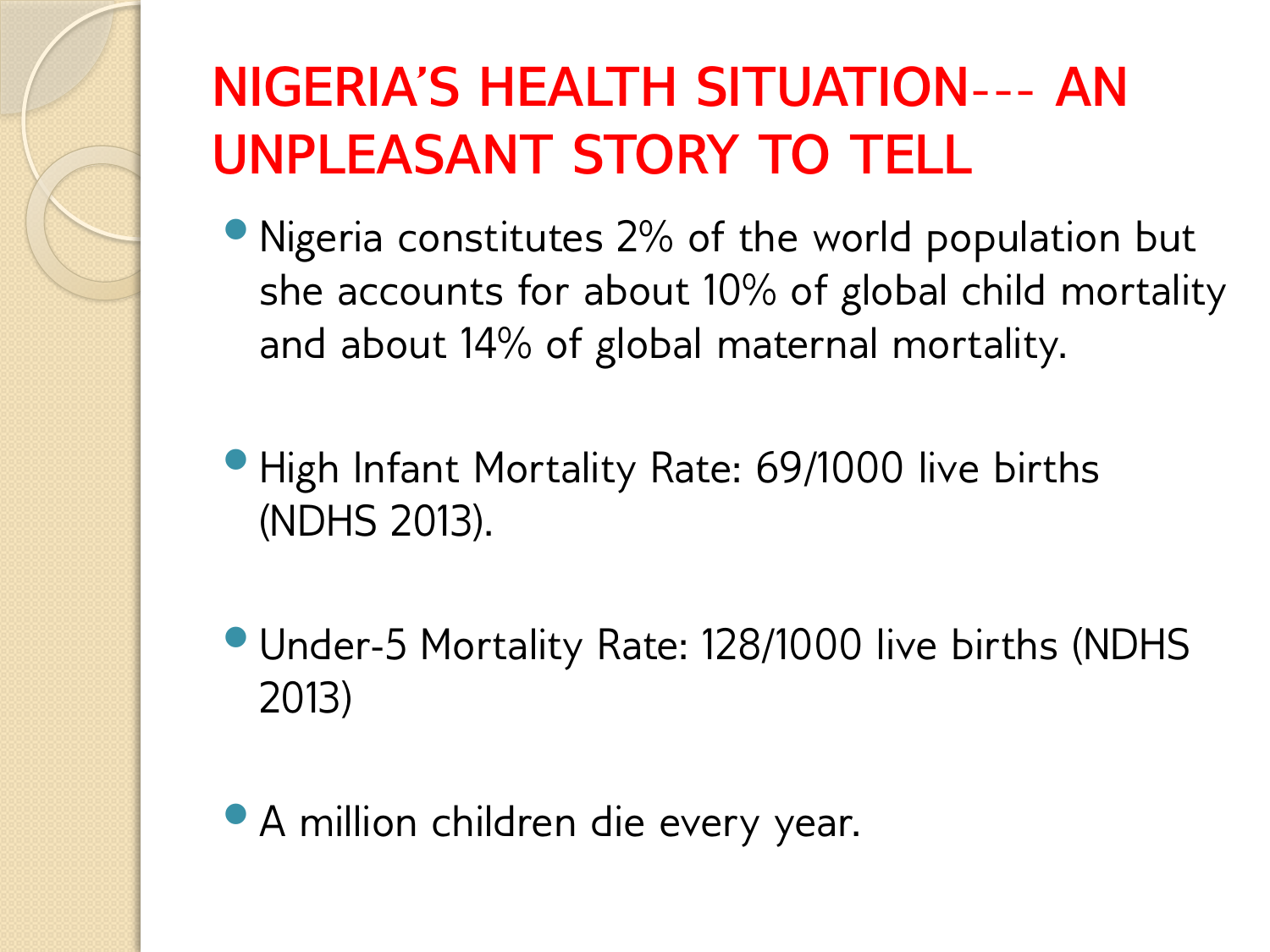

# NIGERIA’S HEALTH SITUATION--- AN UNPLEASANT STORY TO TELL
Nigeria constitutes 2% of the world population but she accounts for about 10% of global child mortality and about 14% of global maternal mortality.

High Infant Mortality Rate: 69/1000 live births (NDHS 2013).

Under-5 Mortality Rate: 128/1000 live births (NDHS 2013)

A million children die every year.